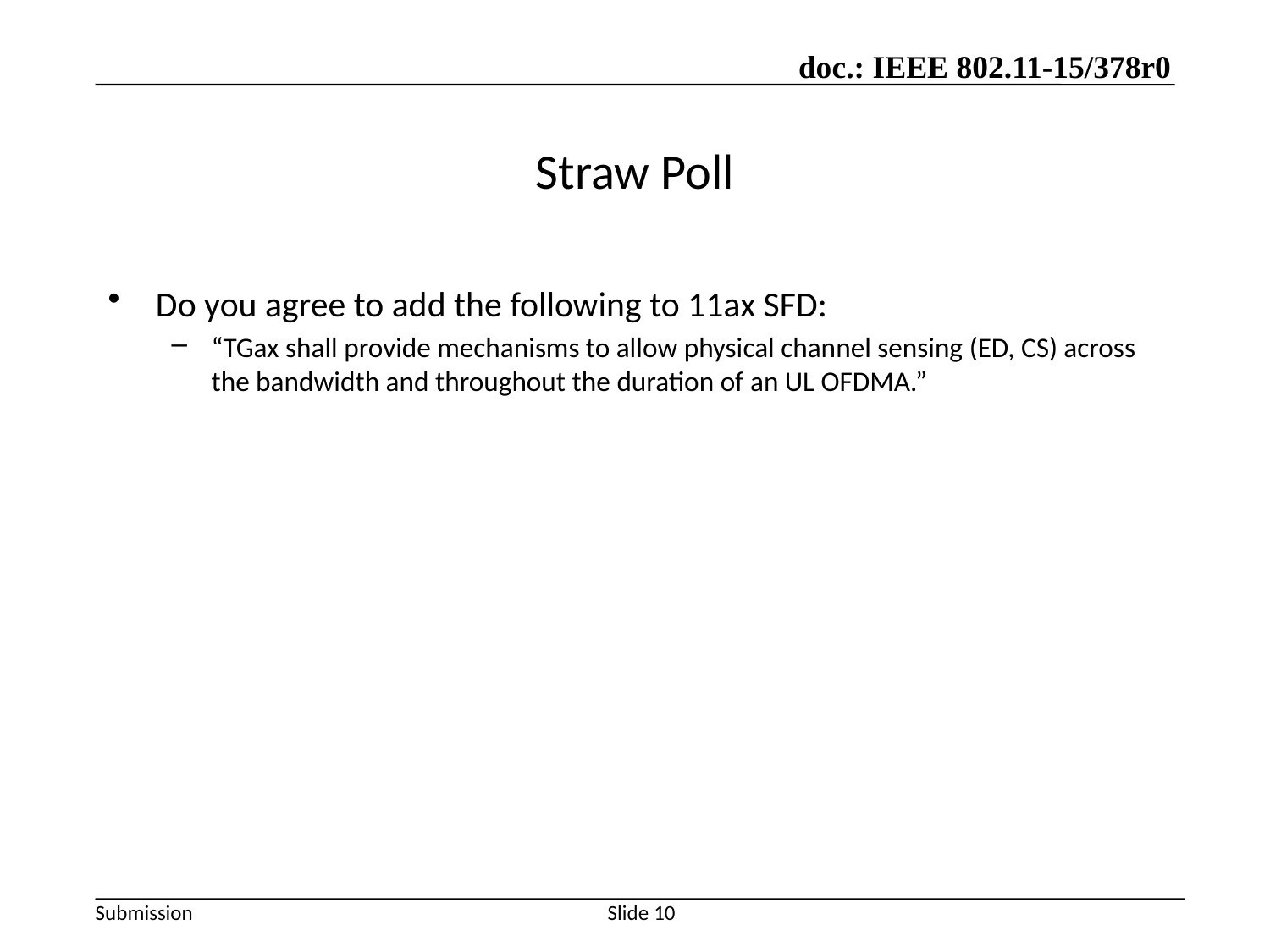

# Straw Poll
Do you agree to add the following to 11ax SFD:
“TGax shall provide mechanisms to allow physical channel sensing (ED, CS) across the bandwidth and throughout the duration of an UL OFDMA.”

Slide 10